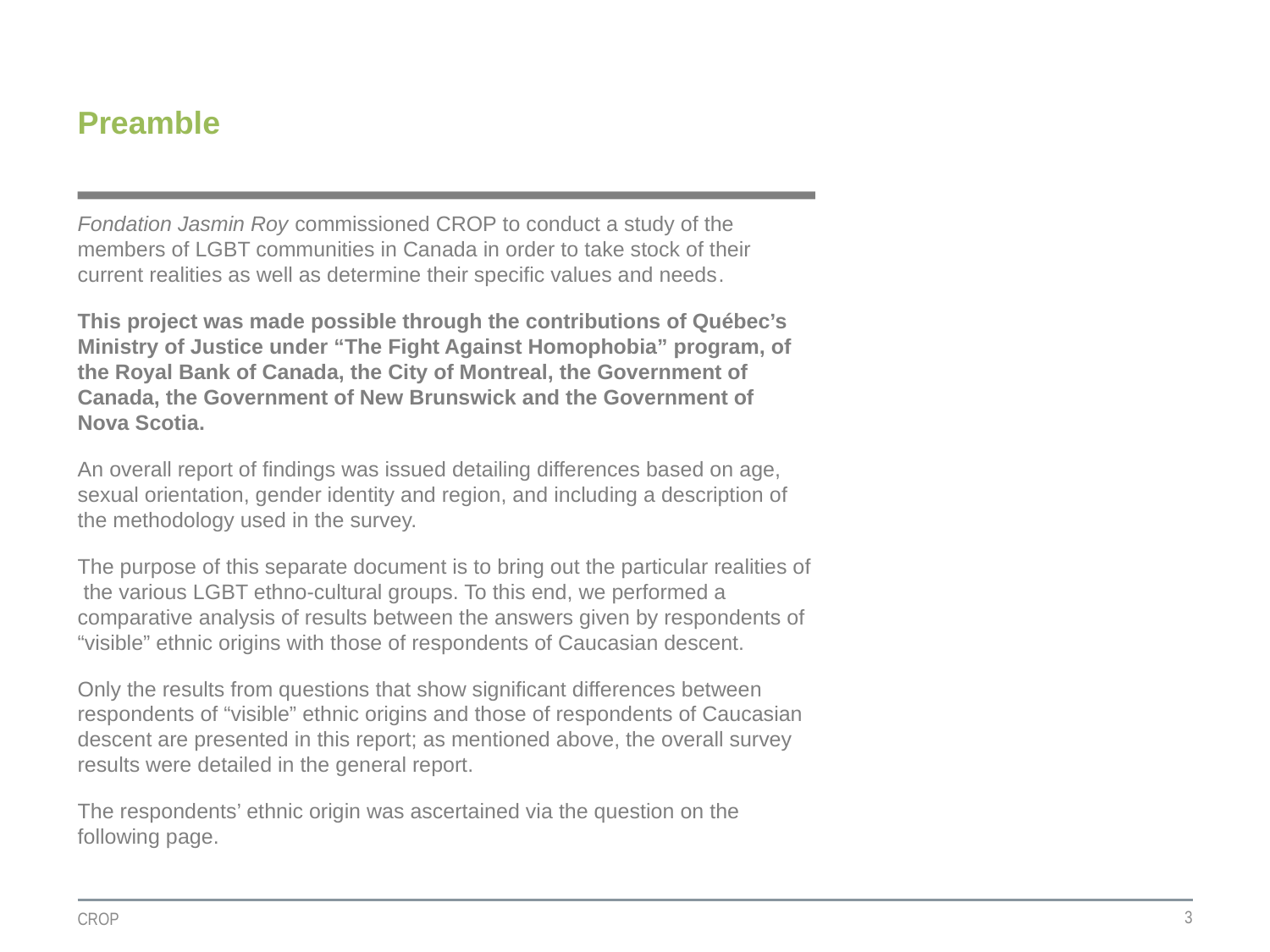

# Preamble
Fondation Jasmin Roy commissioned CROP to conduct a study of the members of LGBT communities in Canada in order to take stock of their current realities as well as determine their specific values and needs.
This project was made possible through the contributions of Québec’s Ministry of Justice under “The Fight Against Homophobia” program, of the Royal Bank of Canada, the City of Montreal, the Government of Canada, the Government of New Brunswick and the Government of
Nova Scotia.
An overall report of findings was issued detailing differences based on age, sexual orientation, gender identity and region, and including a description of the methodology used in the survey.
The purpose of this separate document is to bring out the particular realities of  the various LGBT ethno-cultural groups. To this end, we performed a comparative analysis of results between the answers given by respondents of “visible” ethnic origins with those of respondents of Caucasian descent.
Only the results from questions that show significant differences between respondents of “visible” ethnic origins and those of respondents of Caucasian descent are presented in this report; as mentioned above, the overall survey results were detailed in the general report.
The respondents’ ethnic origin was ascertained via the question on the following page.
3
CROP